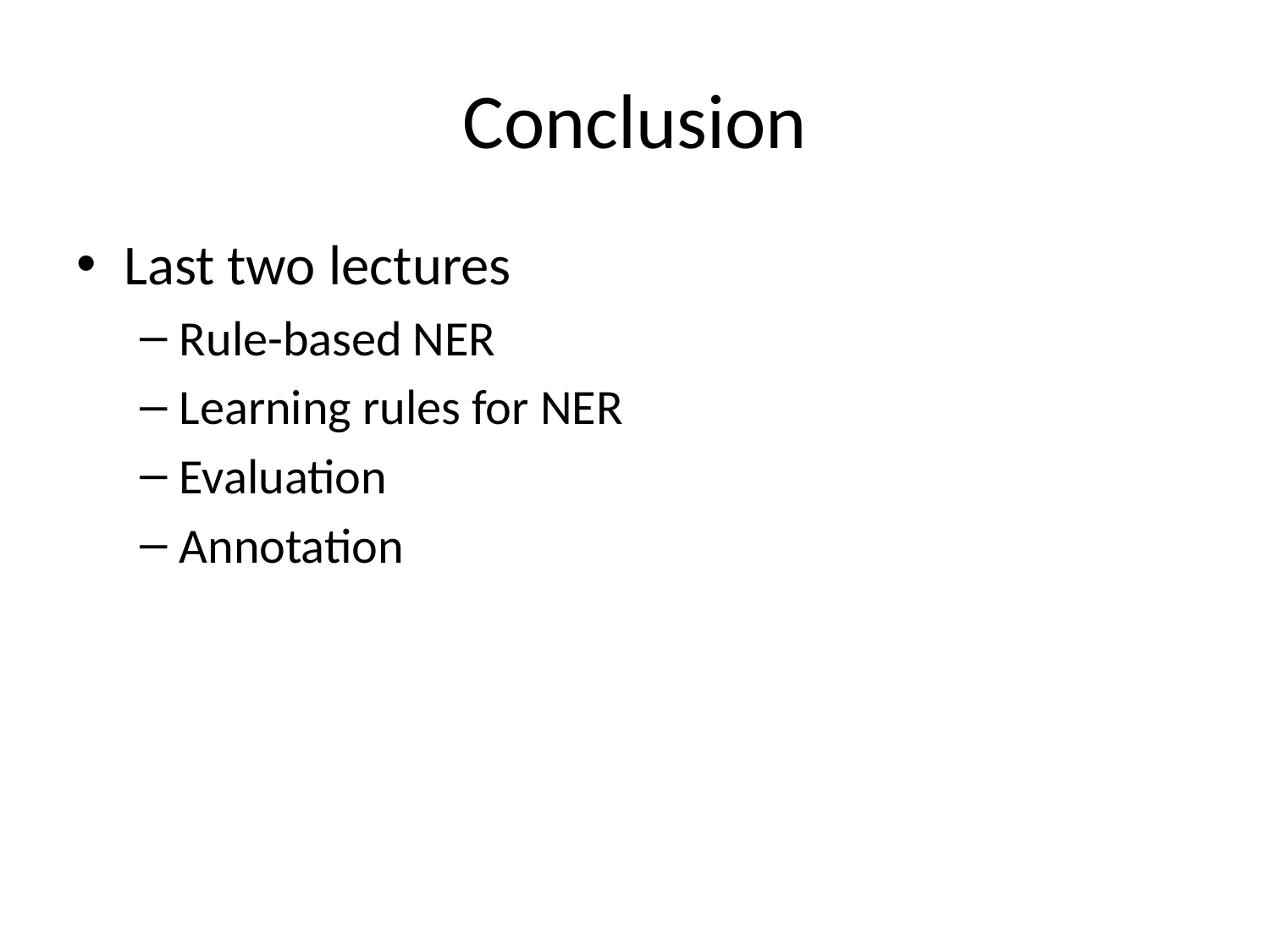

# Conclusion
Last two lectures
Rule-based NER
Learning rules for NER
Evaluation
Annotation